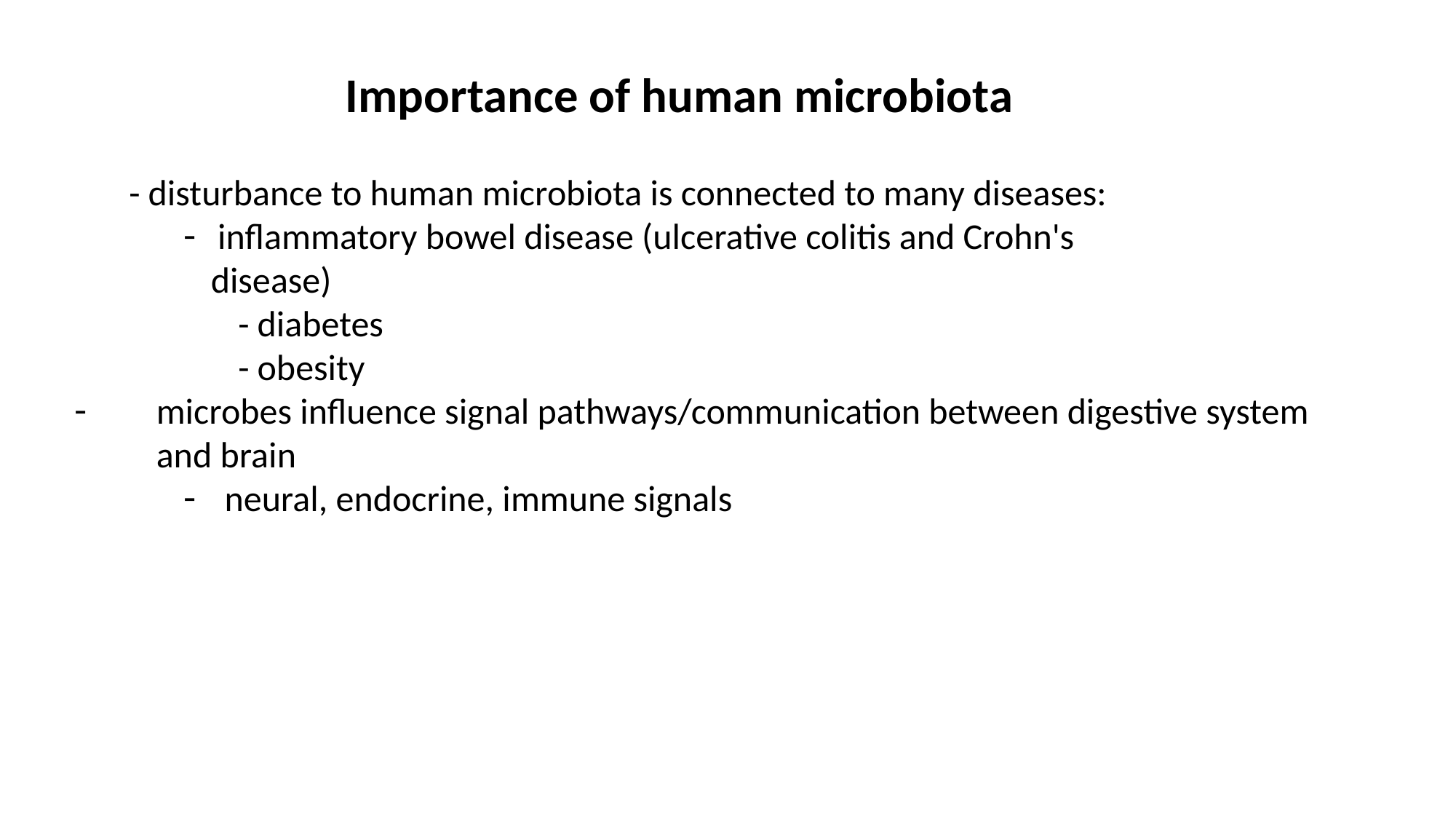

Importance of human microbiota
- disturbance to human microbiota is connected to many diseases:
inflammatory bowel disease (ulcerative colitis and Crohn's
          disease)
	- diabetes
	- obesity
     microbes influence signal pathways/communication between digestive system
          and brain
neural, endocrine, immune signals